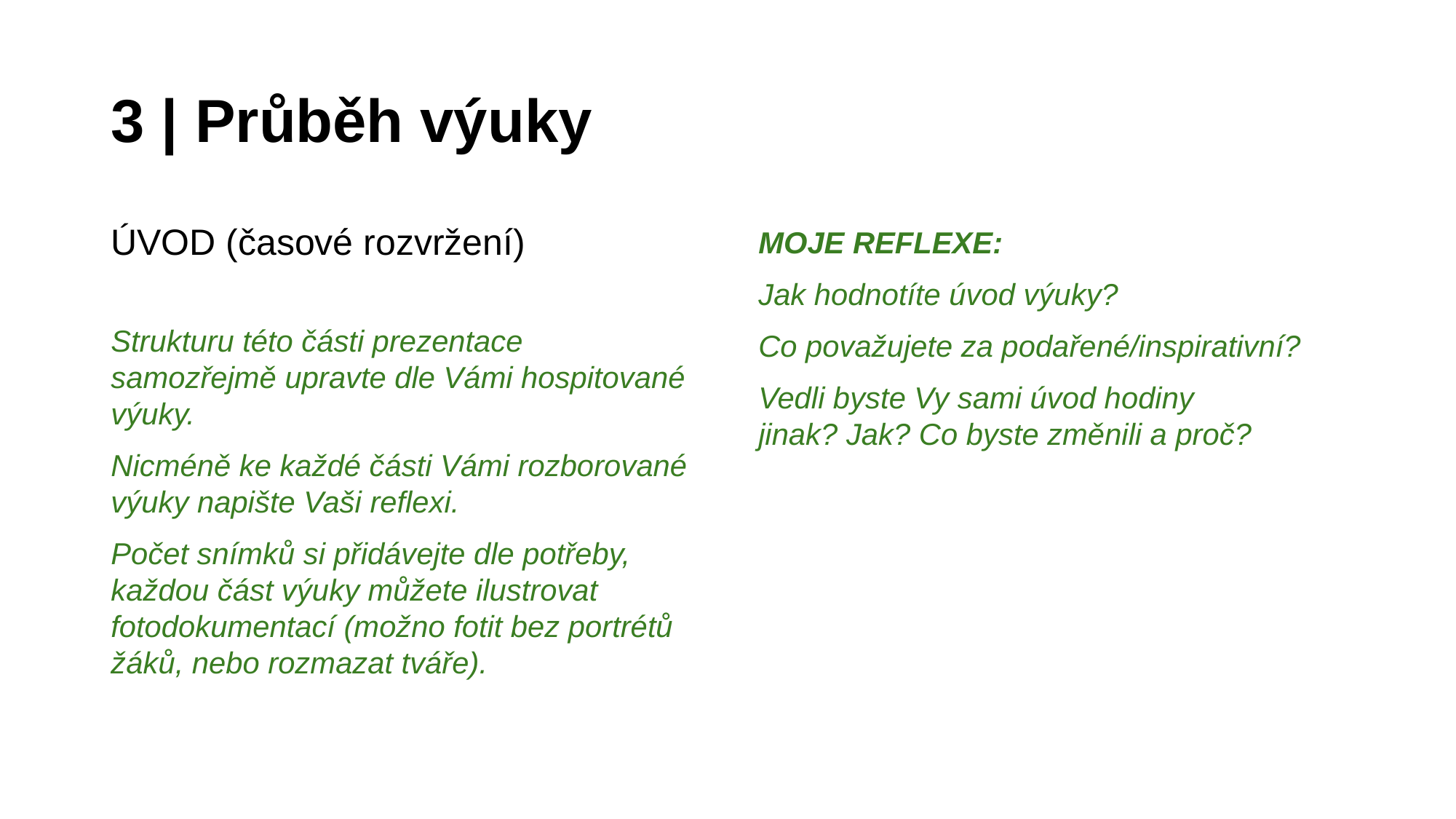

# 3 | Průběh výuky
ÚVOD (časové rozvržení)
Strukturu této části prezentace samozřejmě upravte dle Vámi hospitované výuky.
Nicméně ke každé části Vámi rozborované výuky napište Vaši reflexi.
Počet snímků si přidávejte dle potřeby, každou část výuky můžete ilustrovat fotodokumentací (možno fotit bez portrétů žáků, nebo rozmazat tváře).

MOJE REFLEXE:
Jak hodnotíte úvod výuky?
Co považujete za podařené/inspirativní?
Vedli byste Vy sami úvod hodiny jinak? Jak? Co byste změnili a proč?